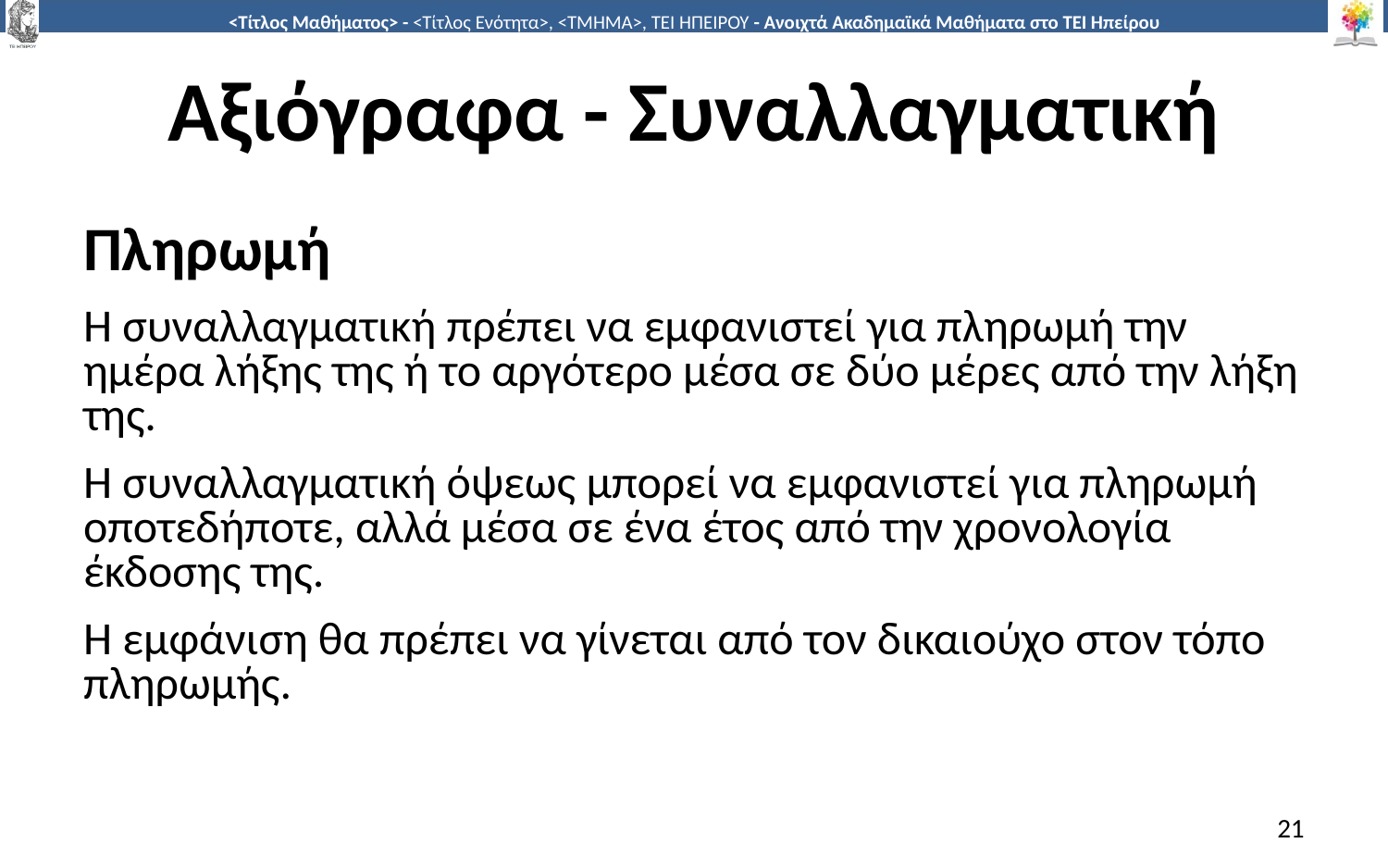

# Αξιόγραφα - Συναλλαγματική
Πληρωμή
Η συναλλαγματική πρέπει να εμφανιστεί για πληρωμή την ημέρα λήξης της ή το αργότερο μέσα σε δύο μέρες από την λήξη της.
Η συναλλαγματική όψεως μπορεί να εμφανιστεί για πληρωμή οποτεδήποτε, αλλά μέσα σε ένα έτος από την χρονολογία έκδοσης της.
Η εμφάνιση θα πρέπει να γίνεται από τον δικαιούχο στον τόπο πληρωμής.

21